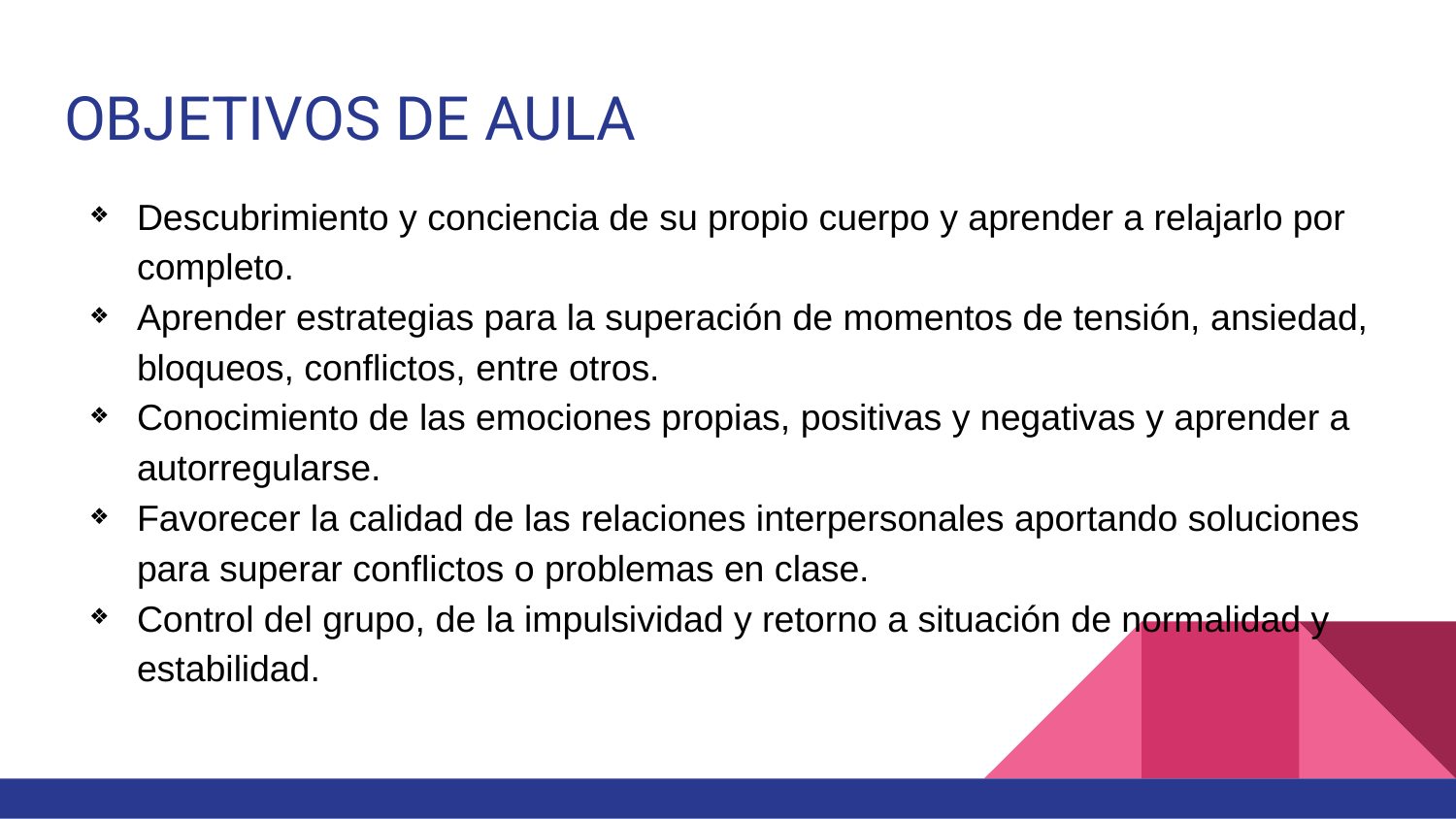

# OBJETIVOS DE AULA
Descubrimiento y conciencia de su propio cuerpo y aprender a relajarlo por completo.
Aprender estrategias para la superación de momentos de tensión, ansiedad, bloqueos, conflictos, entre otros.
Conocimiento de las emociones propias, positivas y negativas y aprender a autorregularse.
Favorecer la calidad de las relaciones interpersonales aportando soluciones para superar conflictos o problemas en clase.
Control del grupo, de la impulsividad y retorno a situación de normalidad y estabilidad.